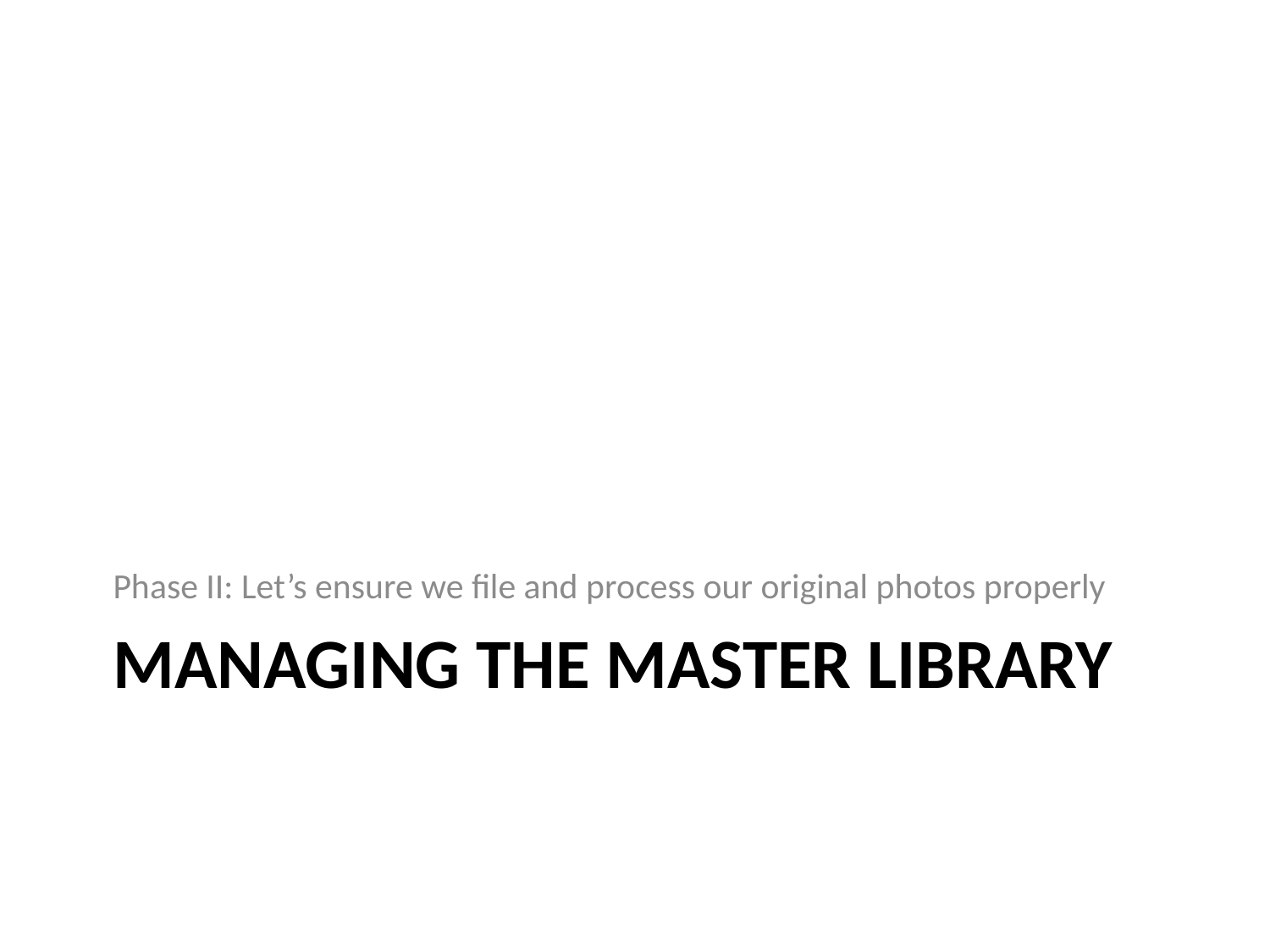

Phase II: Let’s ensure we file and process our original photos properly
# Managing the master library